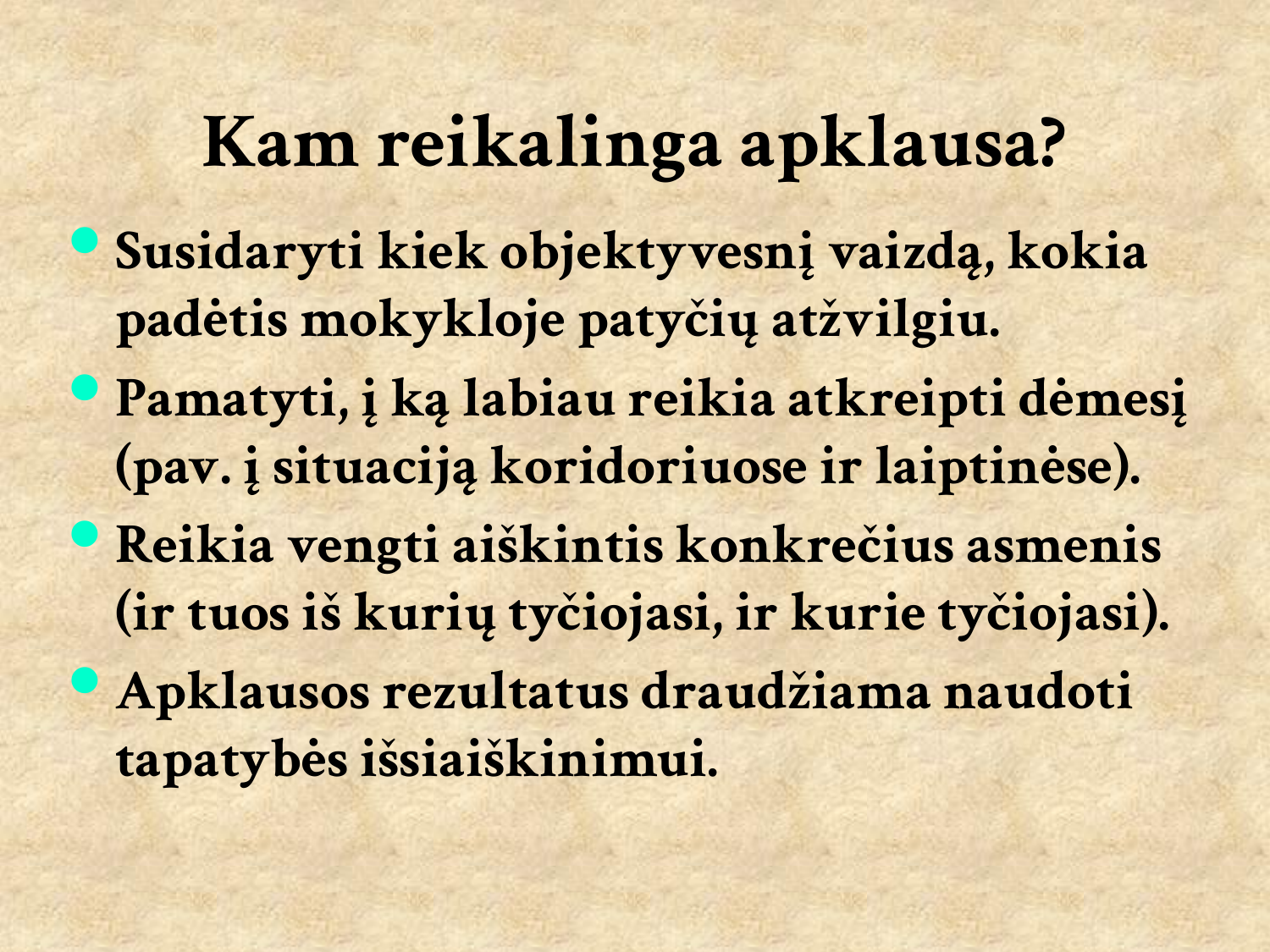

# Kam reikalinga apklausa?
Susidaryti kiek objektyvesnį vaizdą, kokia padėtis mokykloje patyčių atžvilgiu.
Pamatyti, į ką labiau reikia atkreipti dėmesį (pav. į situaciją koridoriuose ir laiptinėse).
Reikia vengti aiškintis konkrečius asmenis (ir tuos iš kurių tyčiojasi, ir kurie tyčiojasi).
Apklausos rezultatus draudžiama naudoti tapatybės išsiaiškinimui.